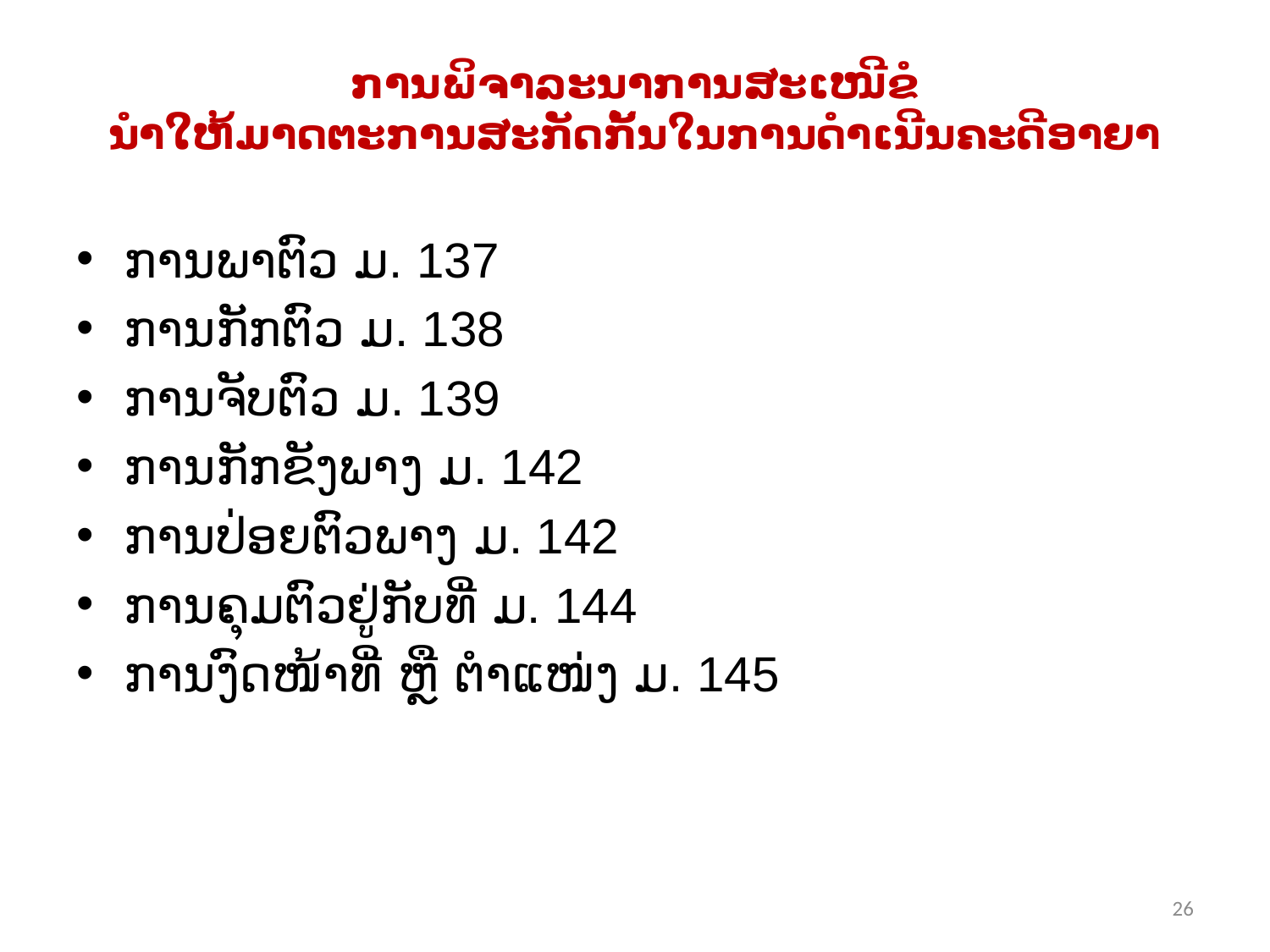

# ການພິຈາລະນາການສະເໜີຂໍ ນໍາໃຫ້ມາດຕະການສະກັດກັ້ນໃນການດໍາເນີນຄະດີອາຍາ
ການພາຕົວ ມ. 137
ການກັກຕົວ ມ. 138
ການຈັບຕົວ ມ. 139
ການກັກຂັງພາງ ມ. 142
ການປ່ອຍຕົວພາງ ມ. 142
ການຄຸມຕົວຢູ່ກັບທີ່ ມ. 144
ການງົດໜ້າທີ່ ຫຼື ຕໍາແໜ່ງ ມ. 145

26